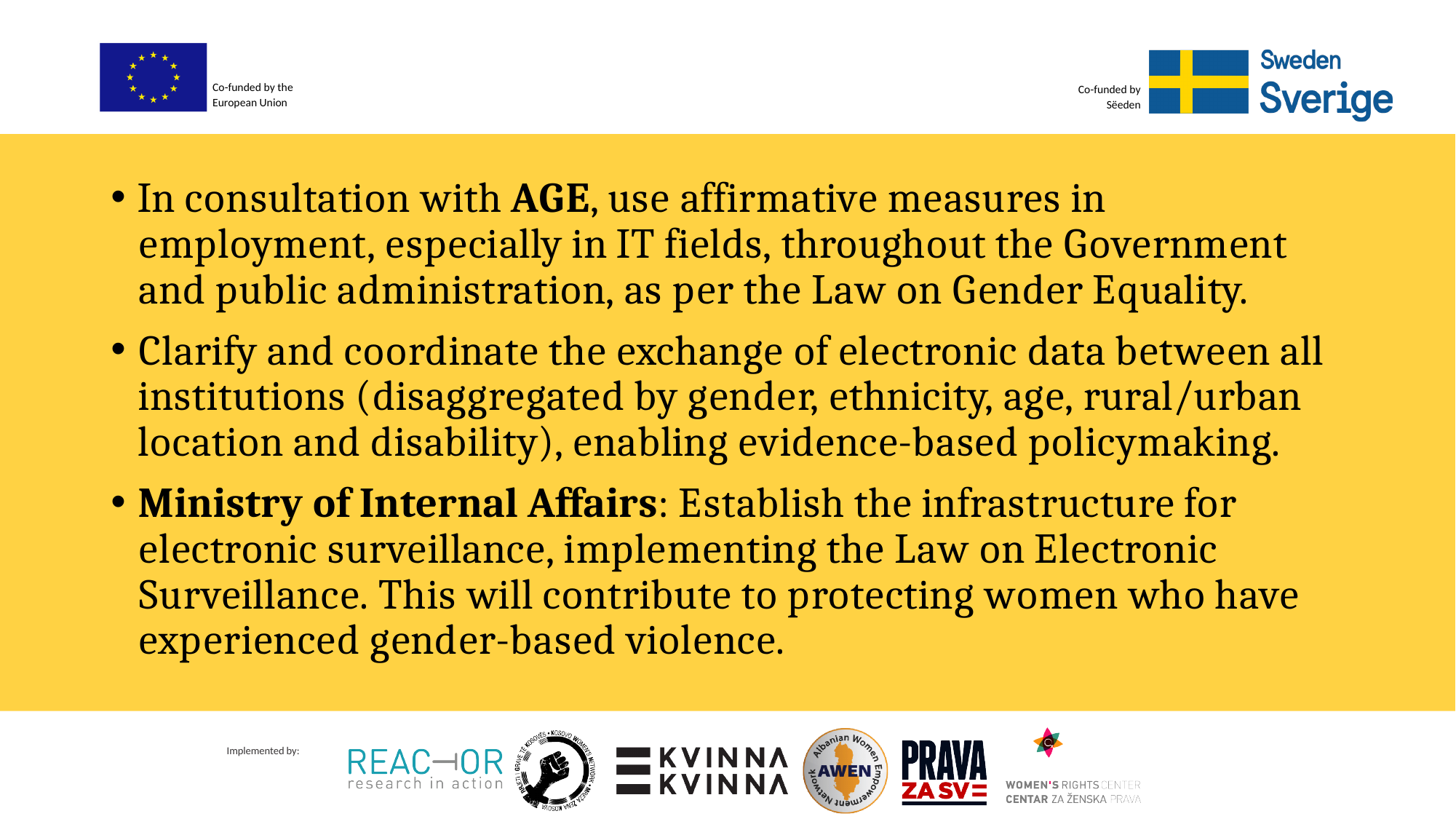

In consultation with AGE, use affirmative measures in employment, especially in IT fields, throughout the Government and public administration, as per the Law on Gender Equality.
Clarify and coordinate the exchange of electronic data between all institutions (disaggregated by gender, ethnicity, age, rural/urban location and disability), enabling evidence-based policymaking.
Ministry of Internal Affairs: Establish the infrastructure for electronic surveillance, implementing the Law on Electronic Surveillance. This will contribute to protecting women who have experienced gender-based violence.